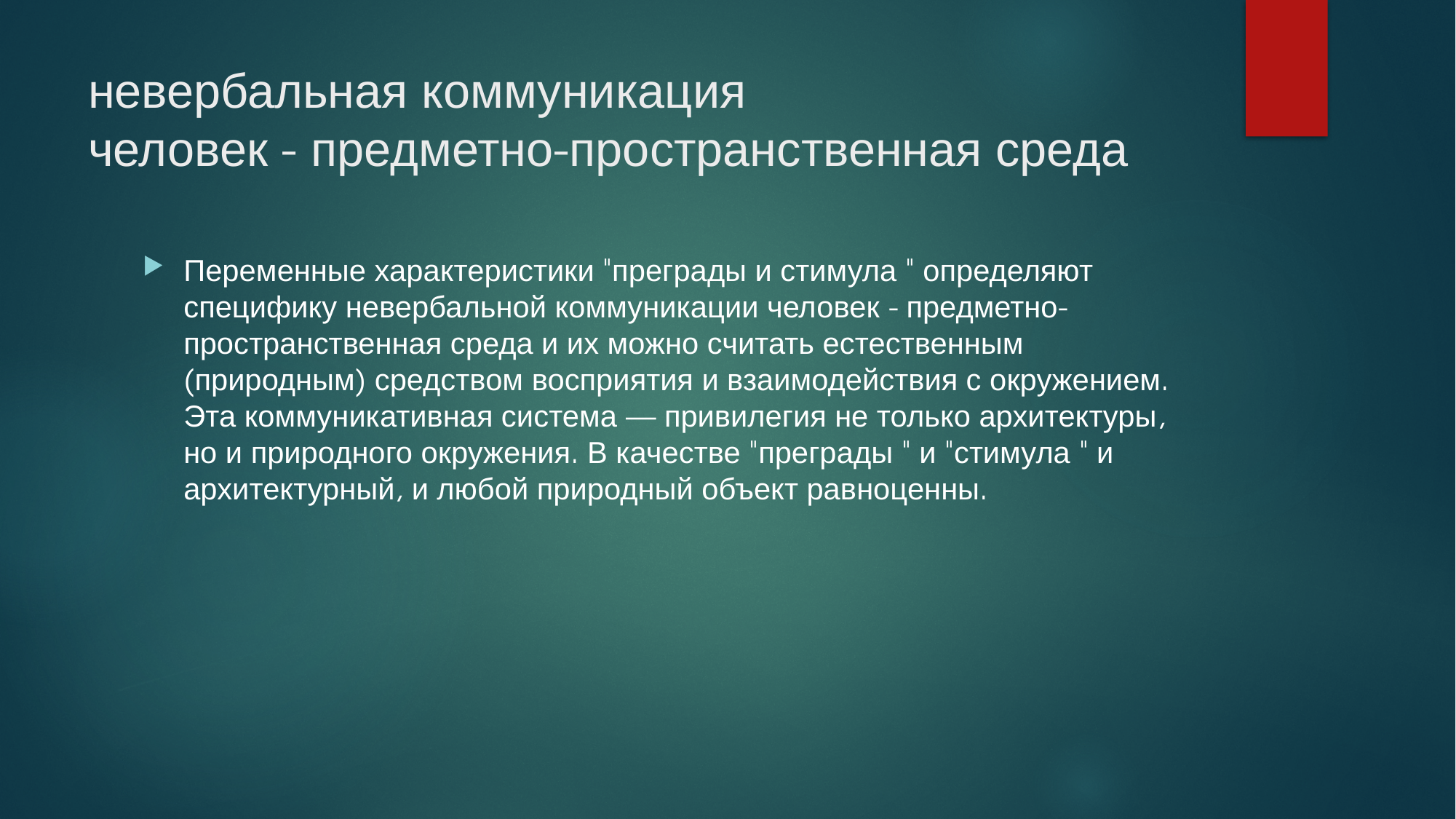

# невербальная коммуникация человек - предметно-пространственная среда
Переменные характеристики "преграды и стимула " определяют специфику невербальной коммуникации человек - предметно-пространственная среда и их можно считать естественным (природным) средством восприятия и взаимодействия с окружением. Эта коммуникативная система — привилегия не только архитектуры, но и природного окружения. В качестве "преграды " и "стимула " и архитектурный, и любой природный объект равноценны.